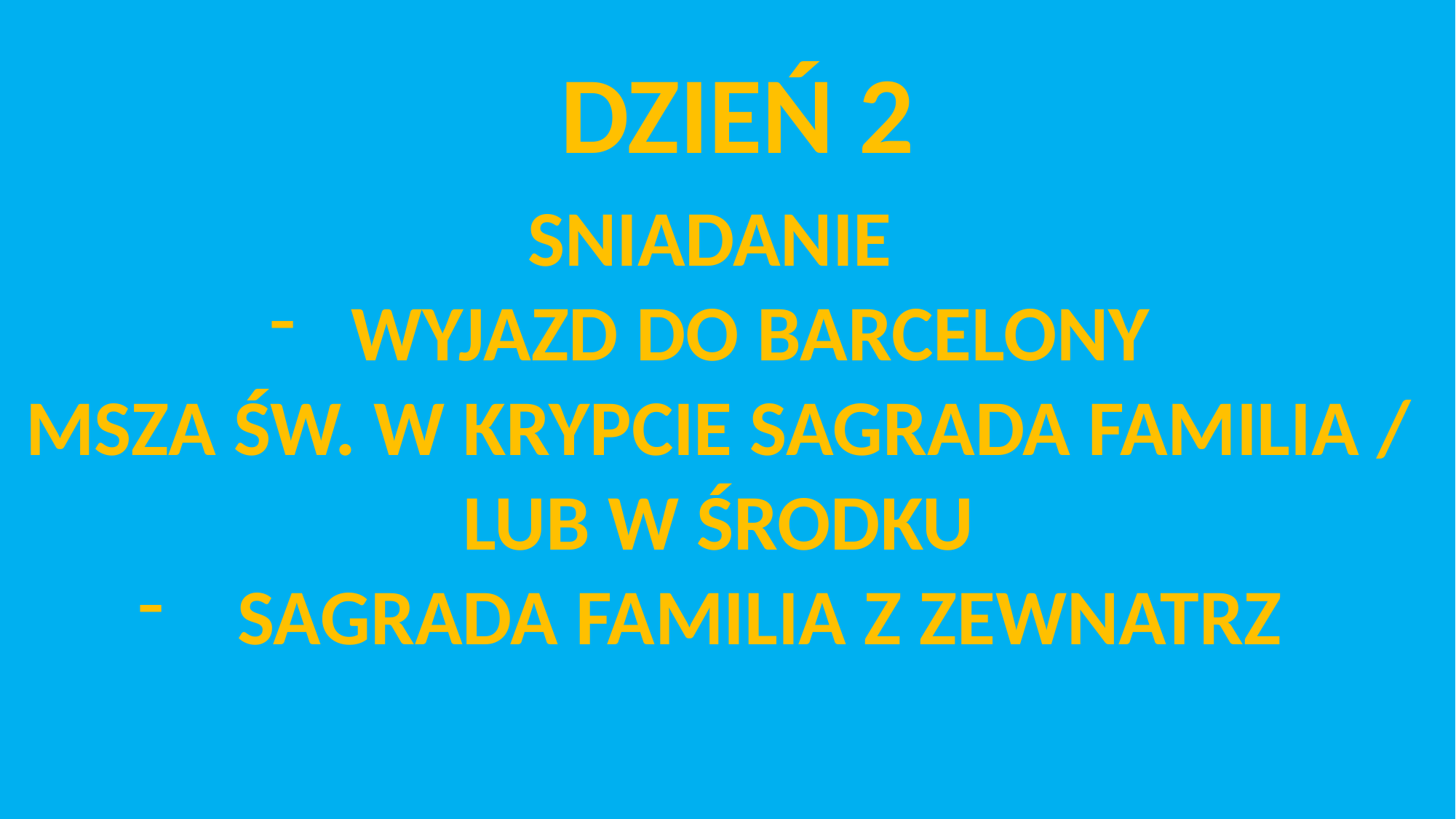

DZIEŃ 2
SNIADANIE
WYJAZD DO BARCELONY
MSZA ŚW. W KRYPCIE SAGRADA FAMILIA /
LUB W ŚRODKU
 SAGRADA FAMILIA Z ZEWNATRZ